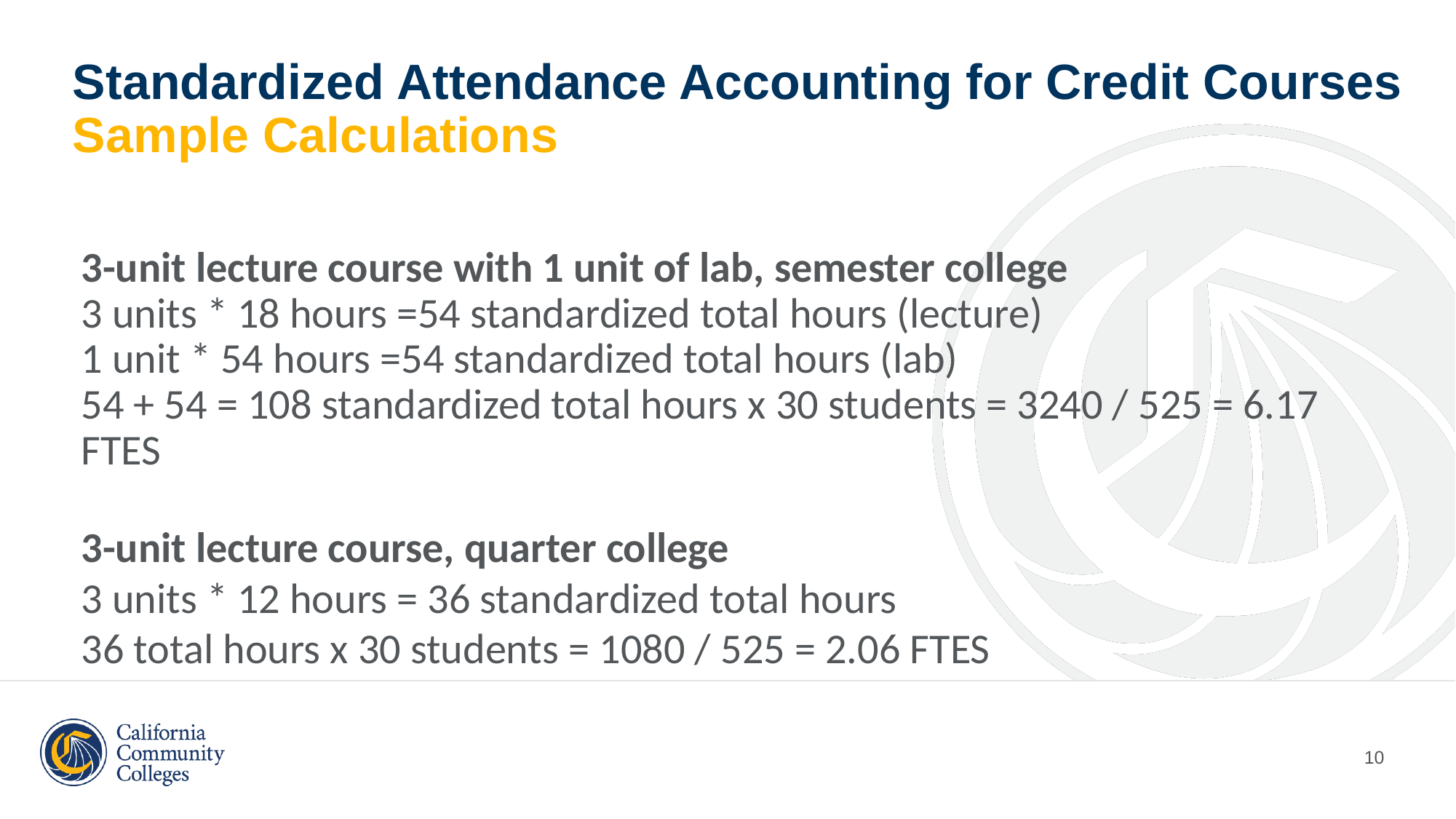

# Standardized Attendance Accounting for Credit Courses Sample Calculations

3-unit lecture course with 1 unit of lab, semester college
3 units * 18 hours =54 standardized total hours (lecture)
1 unit * 54 hours =54 standardized total hours (lab)
54 + 54 = 108 standardized total hours x 30 students = 3240 / 525 = 6.17 FTES

3-unit lecture course, quarter college
3 units * 12 hours = 36 standardized total hours
36 total hours x 30 students = 1080 / 525 = 2.06 FTES

10